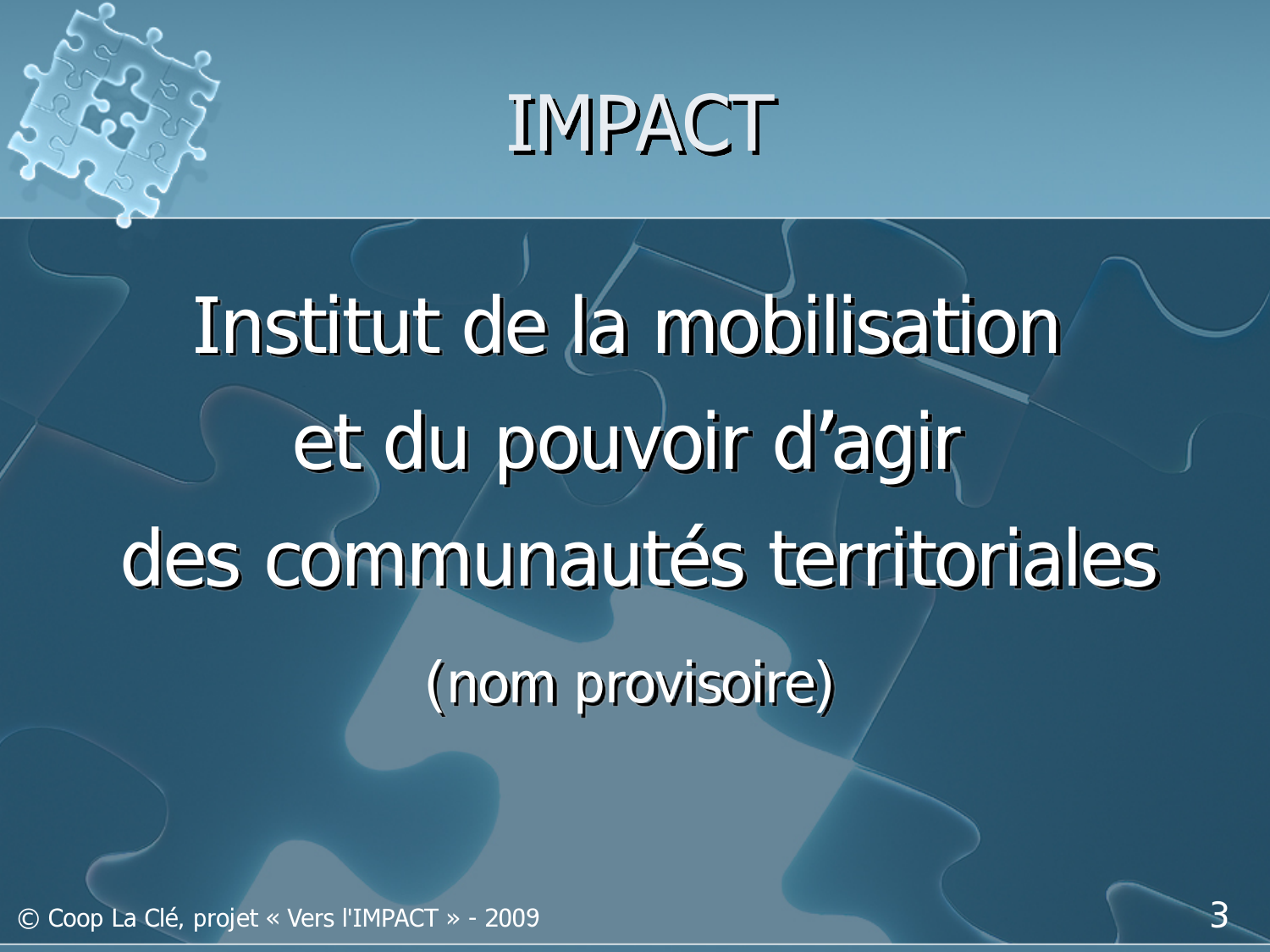

# IMPACT
Institut de la mobilisation
et du pouvoir d’agir
des communautés territoriales
(nom provisoire)
3
© Coop La Clé, projet « Vers l'IMPACT » - 2009